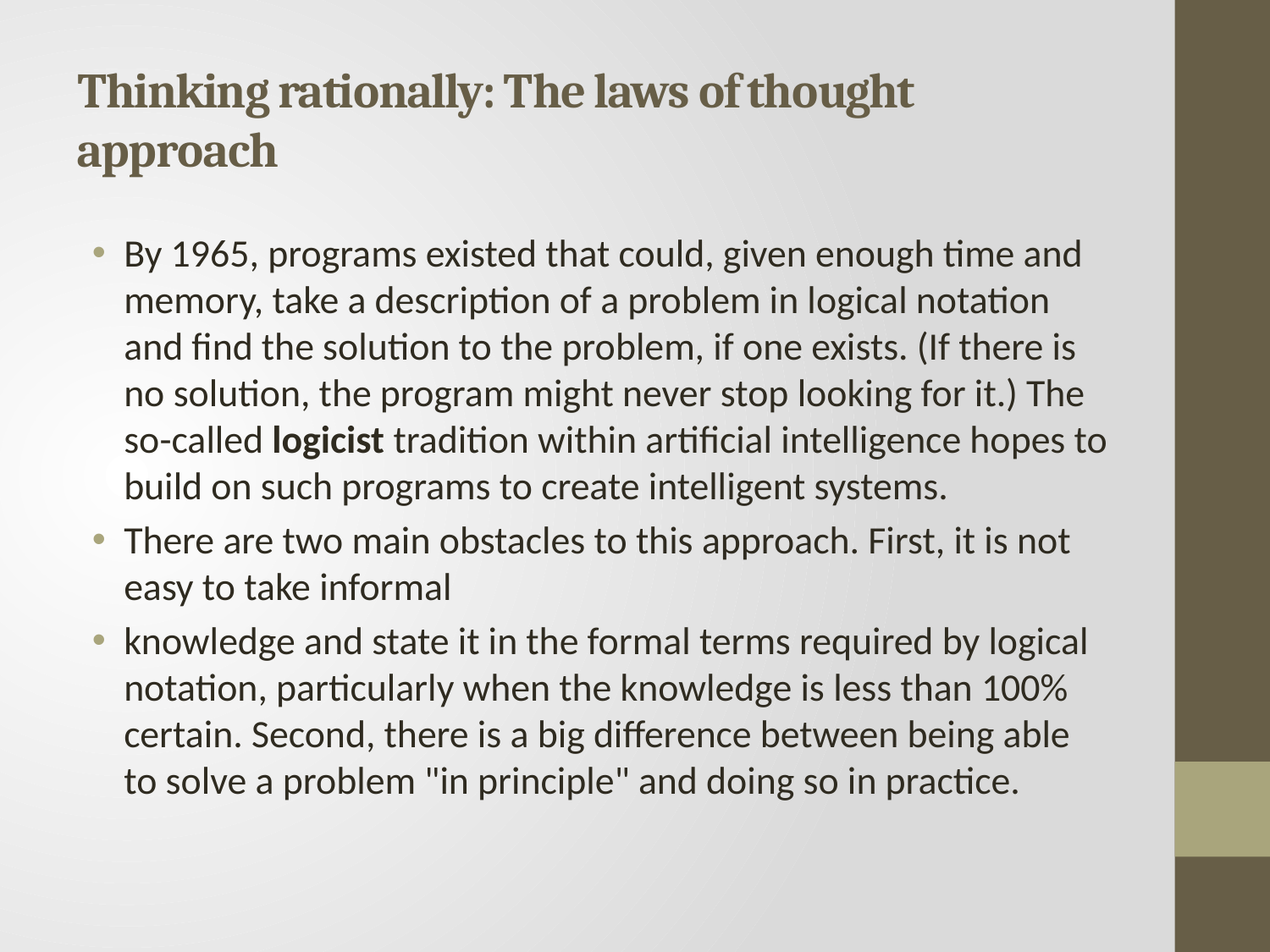

# Thinking rationally: The laws of thought approach
By 1965, programs existed that could, given enough time and memory, take a description of a problem in logical notation and find the solution to the problem, if one exists. (If there is no solution, the program might never stop looking for it.) The so-called logicist tradition within artificial intelligence hopes to build on such programs to create intelligent systems.
There are two main obstacles to this approach. First, it is not easy to take informal
knowledge and state it in the formal terms required by logical notation, particularly when the knowledge is less than 100% certain. Second, there is a big difference between being able to solve a problem "in principle" and doing so in practice.